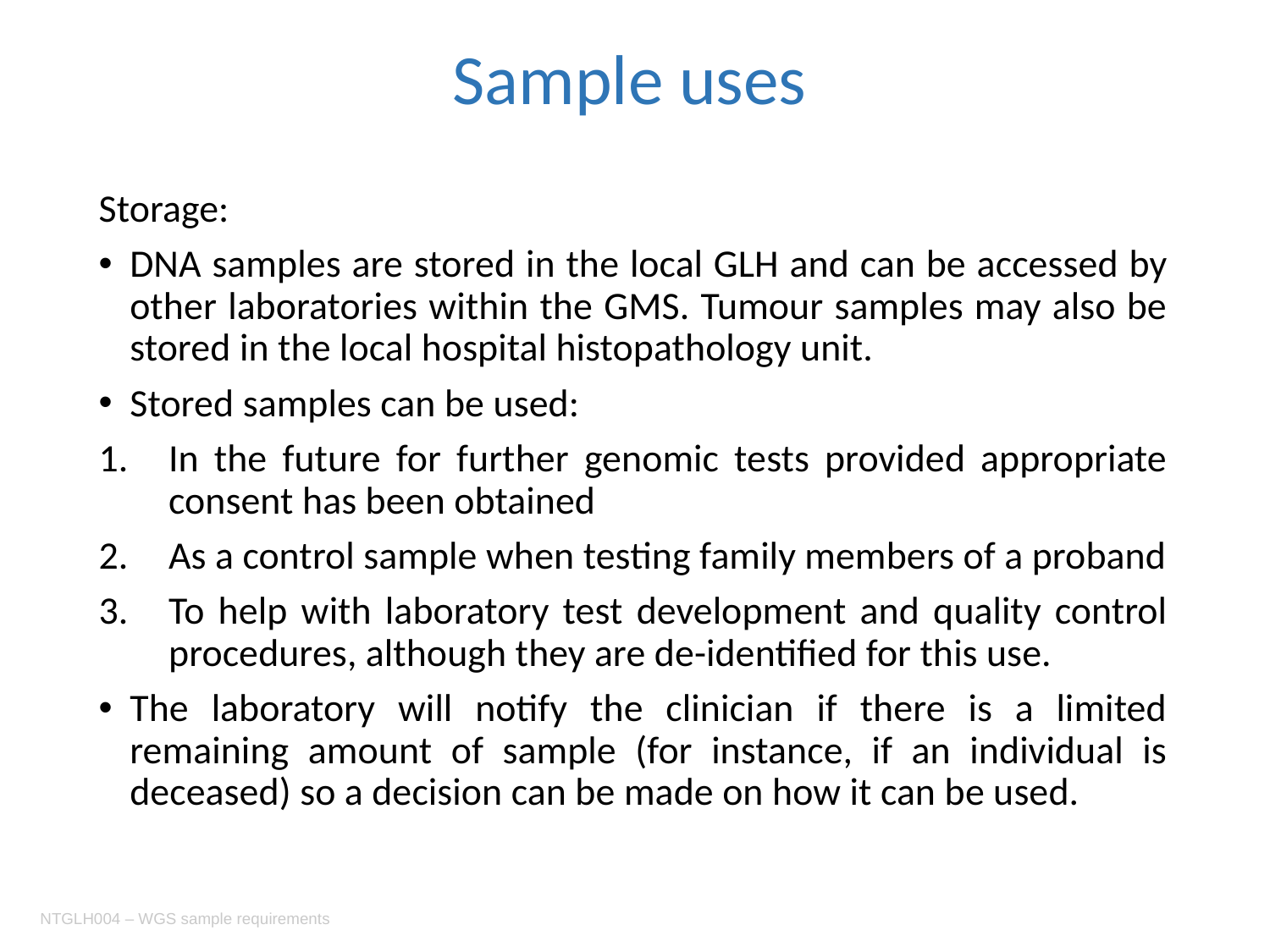

# Sample uses
Storage:
DNA samples are stored in the local GLH and can be accessed by other laboratories within the GMS. Tumour samples may also be stored in the local hospital histopathology unit.
Stored samples can be used:
In the future for further genomic tests provided appropriate consent has been obtained
As a control sample when testing family members of a proband
To help with laboratory test development and quality control procedures, although they are de-identified for this use.
The laboratory will notify the clinician if there is a limited remaining amount of sample (for instance, if an individual is deceased) so a decision can be made on how it can be used.

NTGLH004 – WGS sample requirements